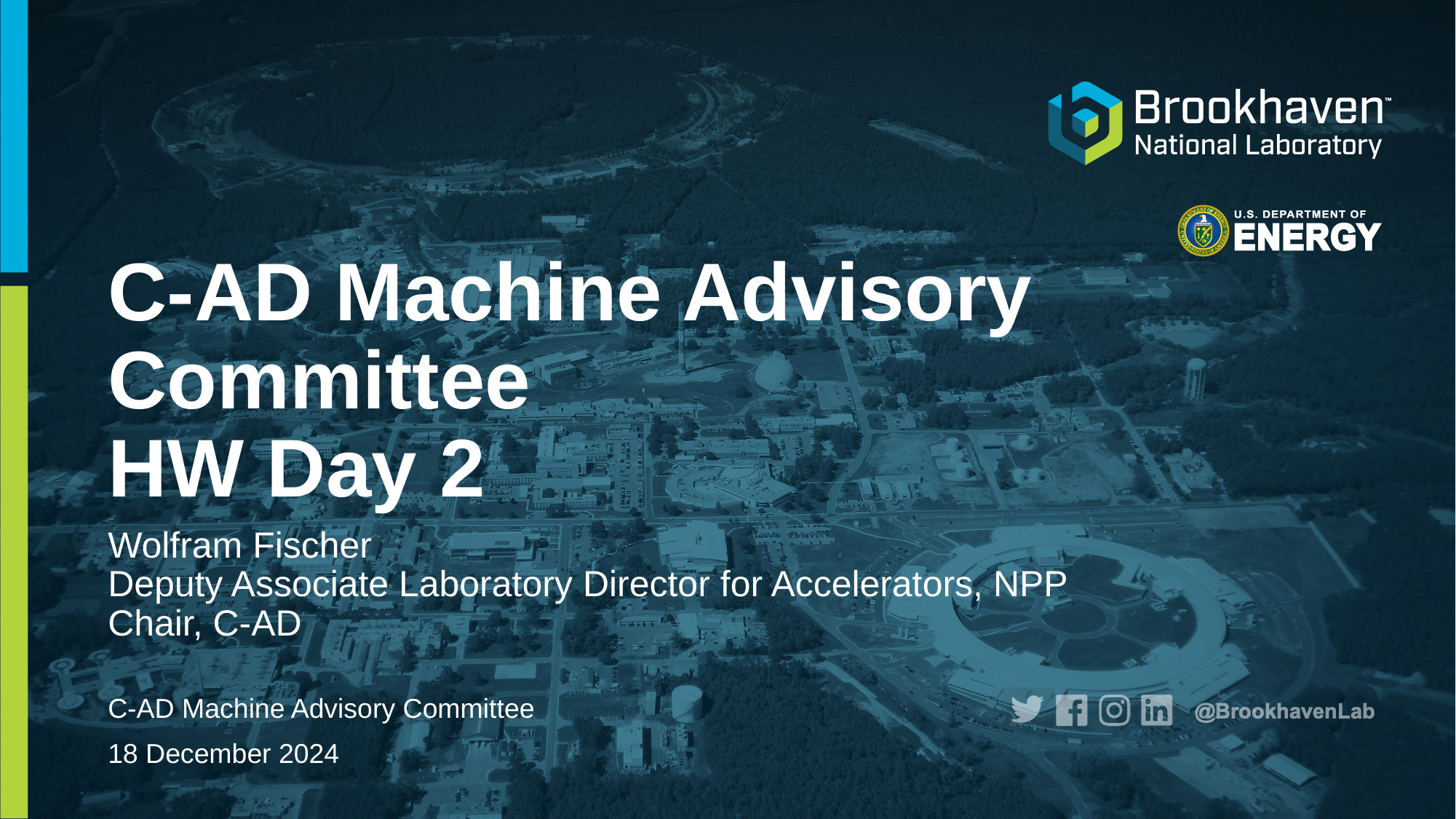

# C-AD Machine Advisory Committee HW Day 2
Wolfram Fischer
Deputy Associate Laboratory Director for Accelerators, NPP
Chair, C-AD
C-AD Machine Advisory Committee
18 December 2024